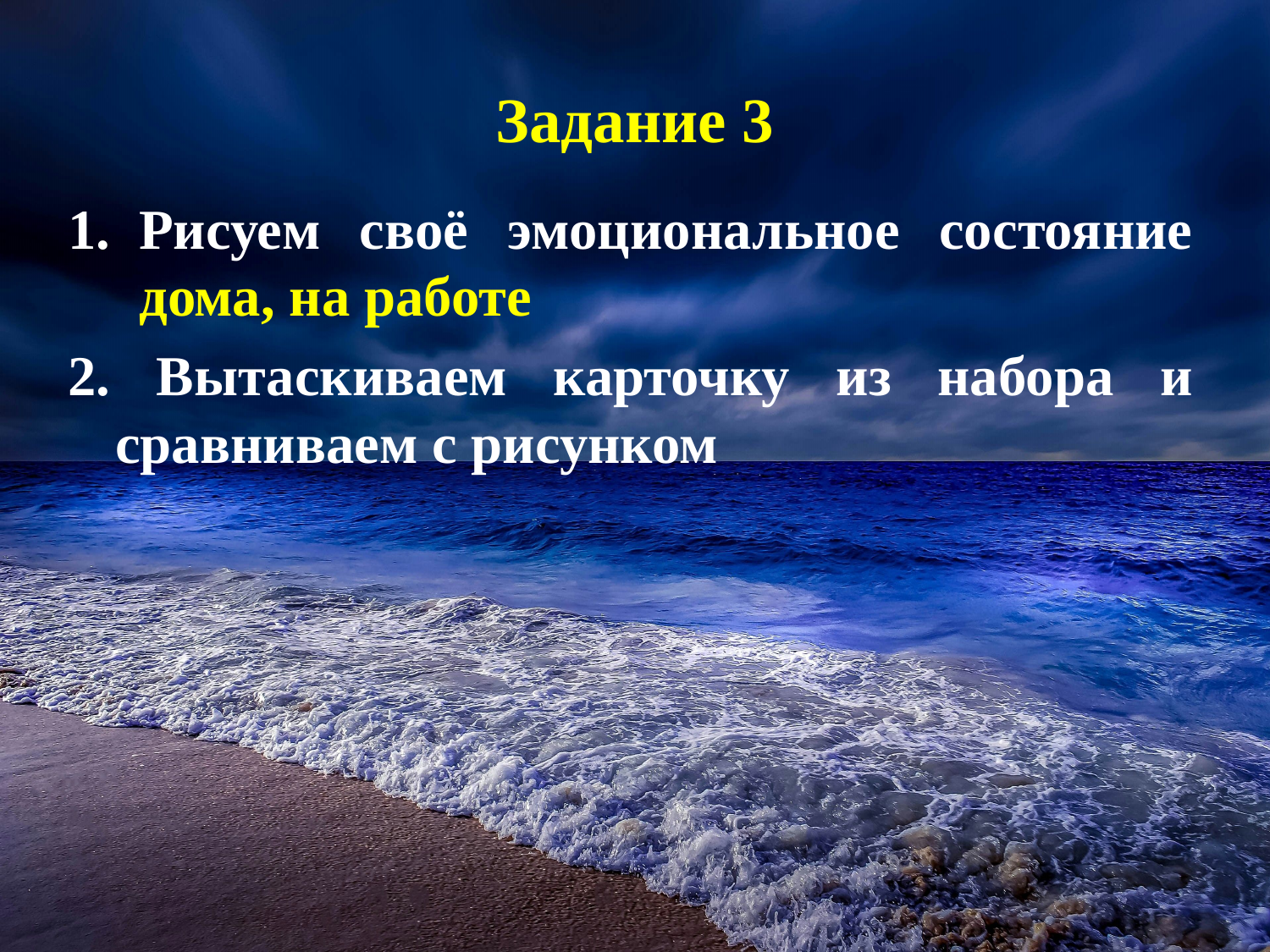

# Задание 3
Рисуем своё эмоциональное состояние дома, на работе
2. Вытаскиваем карточку из набора и сравниваем с рисунком